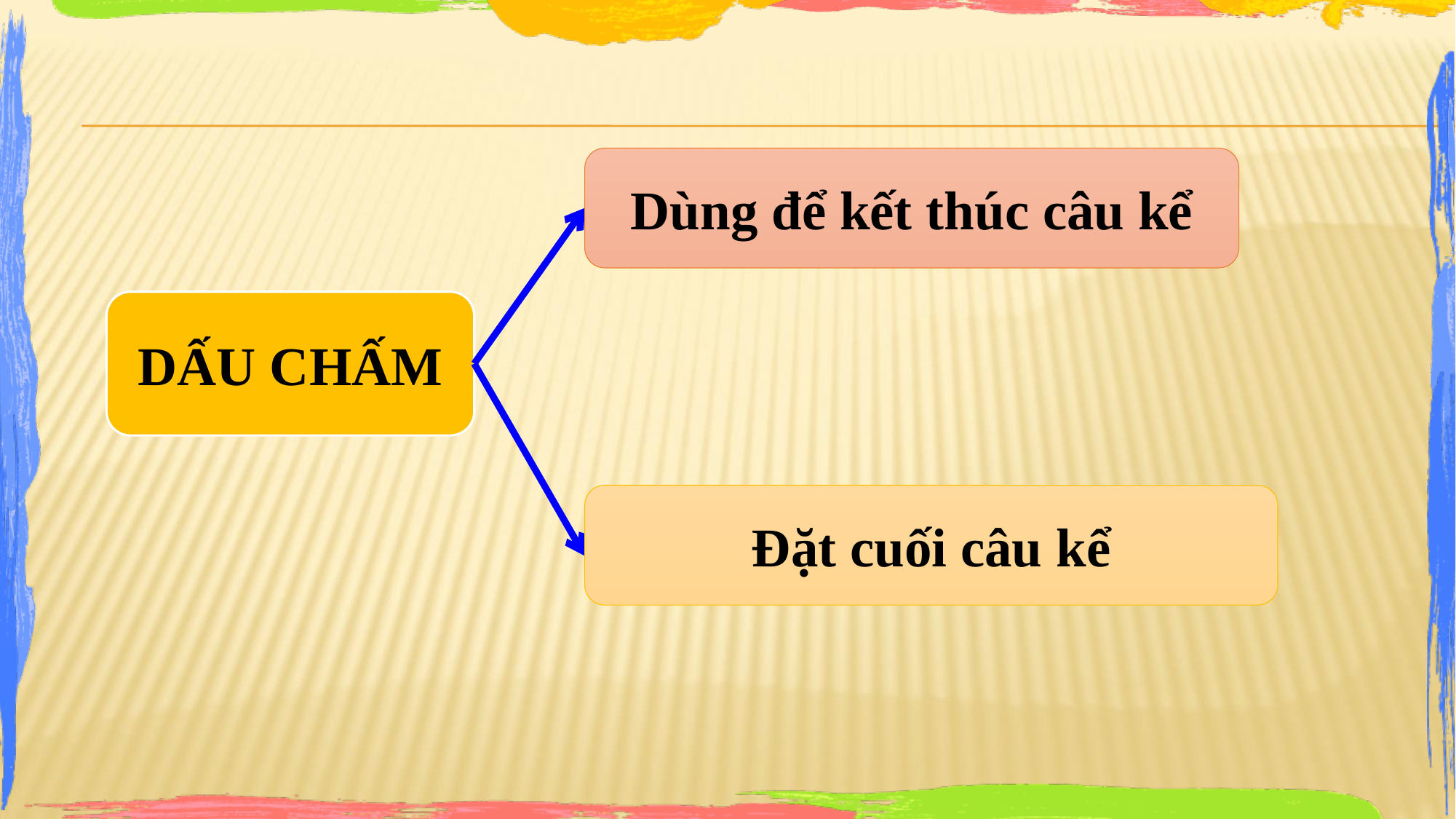

Dùng để kết thúc câu kể
DẤU CHẤM
Đặt cuối câu kể